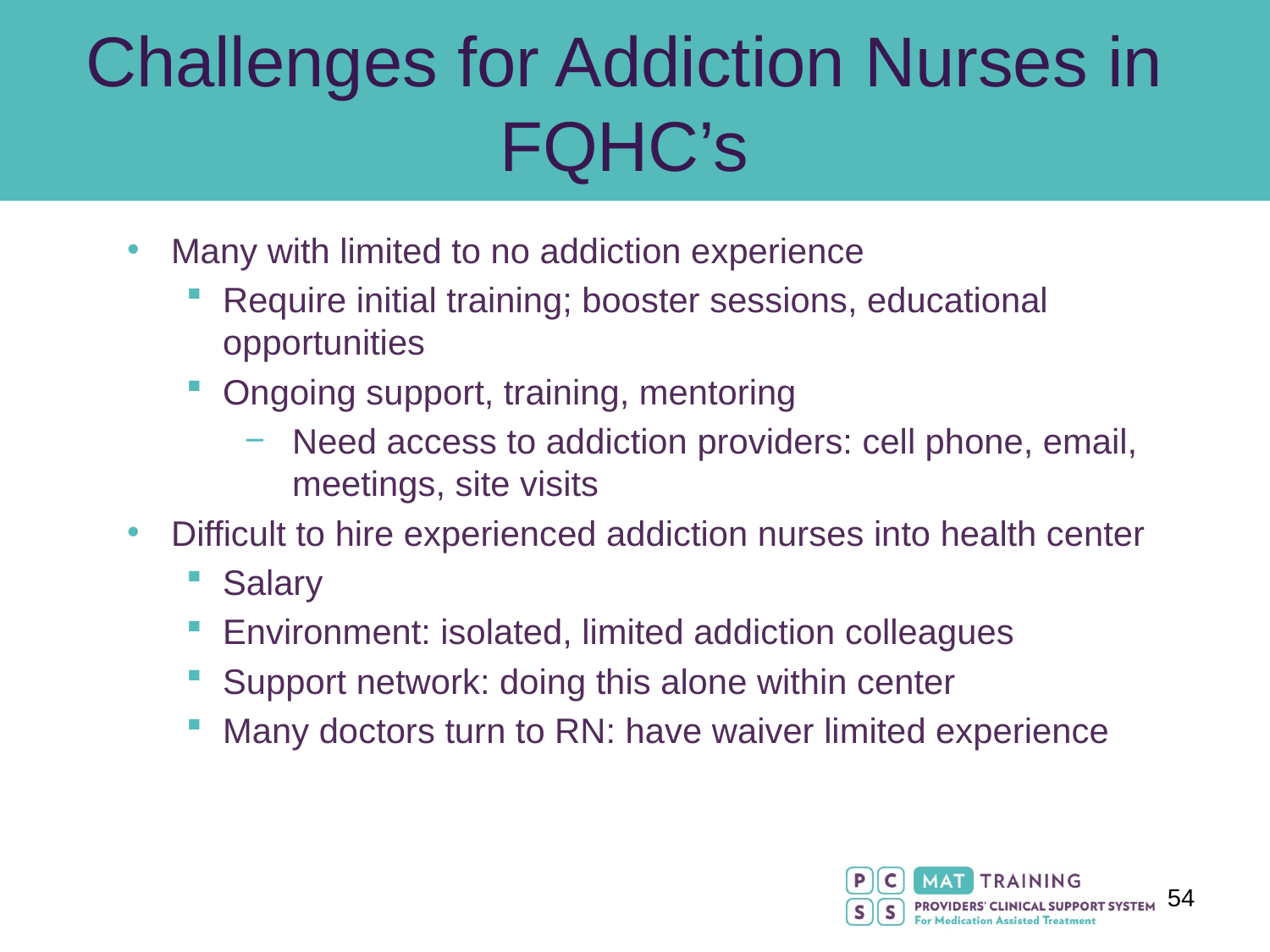

Many with limited to no addiction experience
Require initial training; booster sessions, educational opportunities
Ongoing support, training, mentoring
Need access to addiction providers: cell phone, email, meetings, site visits
Difficult to hire experienced addiction nurses into health center
Salary
Environment: isolated, limited addiction colleagues
Support network: doing this alone within center
Many doctors turn to RN: have waiver limited experience

Challenges for Addiction Nurses in FQHC’s